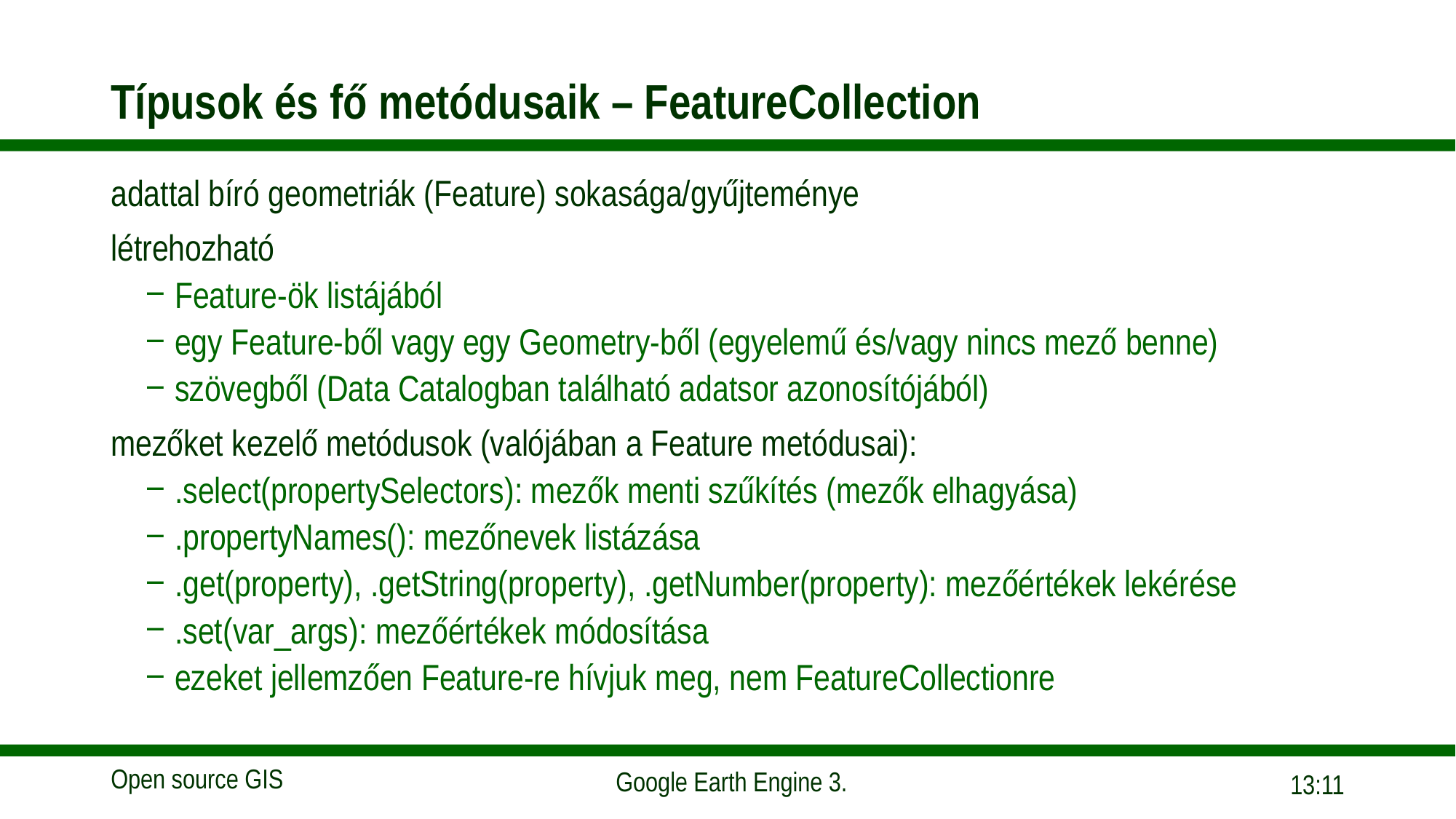

# Típusok és fő metódusaik – FeatureCollection
adattal bíró geometriák (Feature) sokasága/gyűjteménye
létrehozható
Feature-ök listájából
egy Feature-ből vagy egy Geometry-ből (egyelemű és/vagy nincs mező benne)
szövegből (Data Catalogban található adatsor azonosítójából)
mezőket kezelő metódusok (valójában a Feature metódusai):
.select(propertySelectors): mezők menti szűkítés (mezők elhagyása)
.propertyNames(): mezőnevek listázása
.get(property), .getString(property), .getNumber(property): mezőértékek lekérése
.set(var_args): mezőértékek módosítása
ezeket jellemzően Feature-re hívjuk meg, nem FeatureCollectionre

13:11